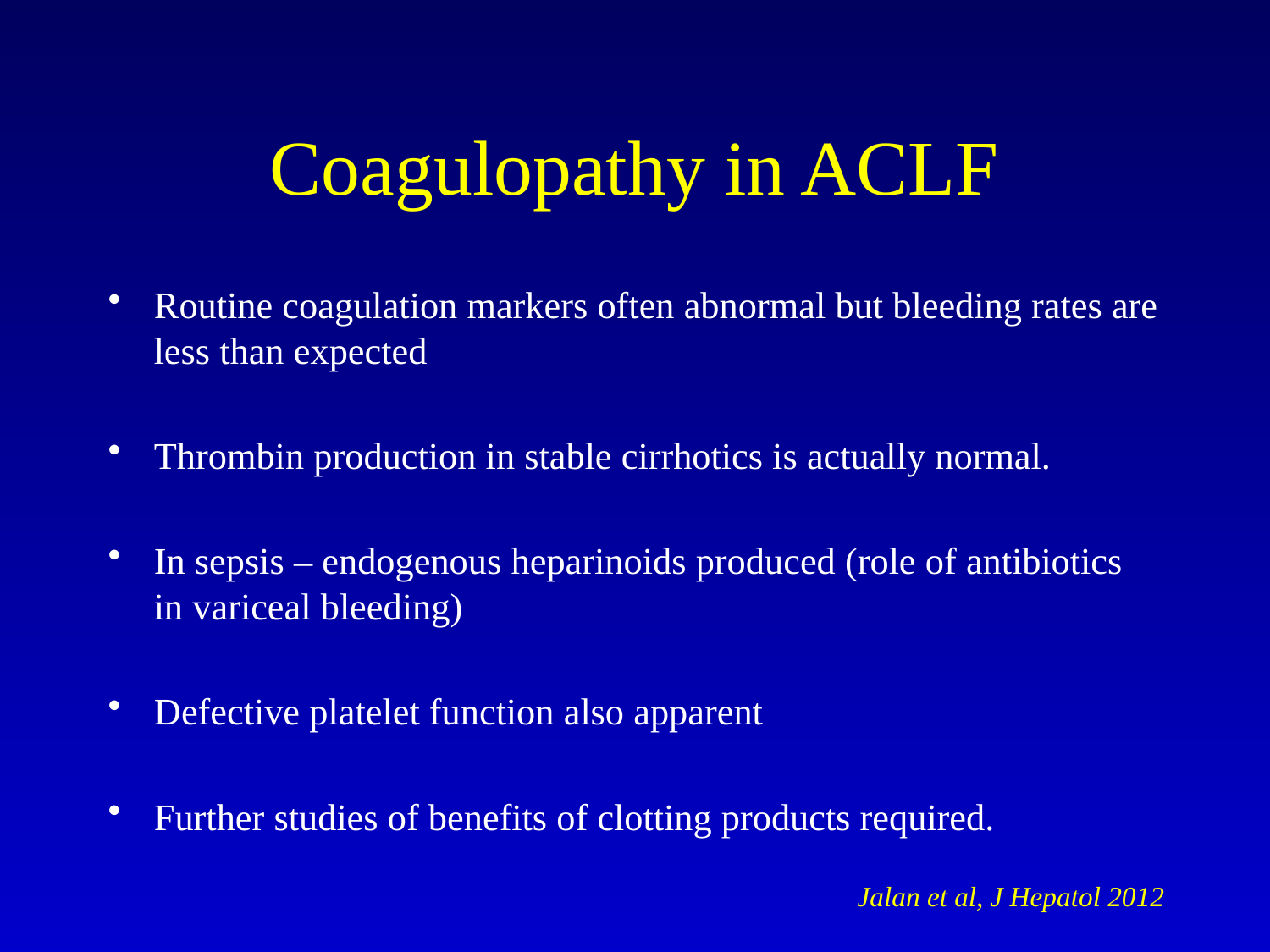

# Coagulopathy in ACLF
Routine coagulation markers often abnormal but bleeding rates are less than expected

Thrombin production in stable cirrhotics is actually normal.

In sepsis – endogenous heparinoids produced (role of antibiotics in variceal bleeding)

Defective platelet function also apparent

Further studies of benefits of clotting products required.

Jalan et al, J Hepatol 2012